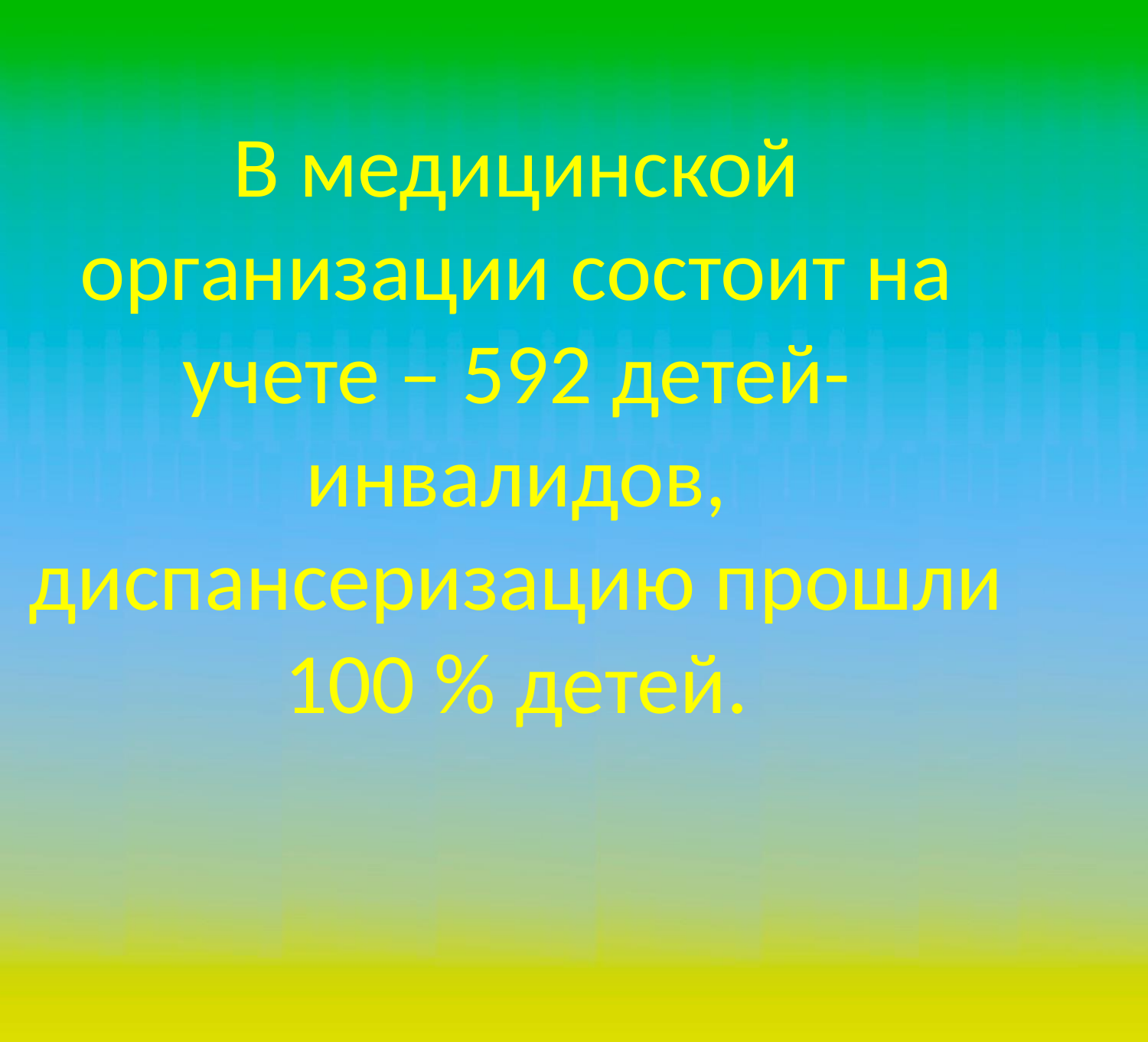

#
В медицинской организации состоит на учете – 592 детей-инвалидов, диспансеризацию прошли 100 % детей.